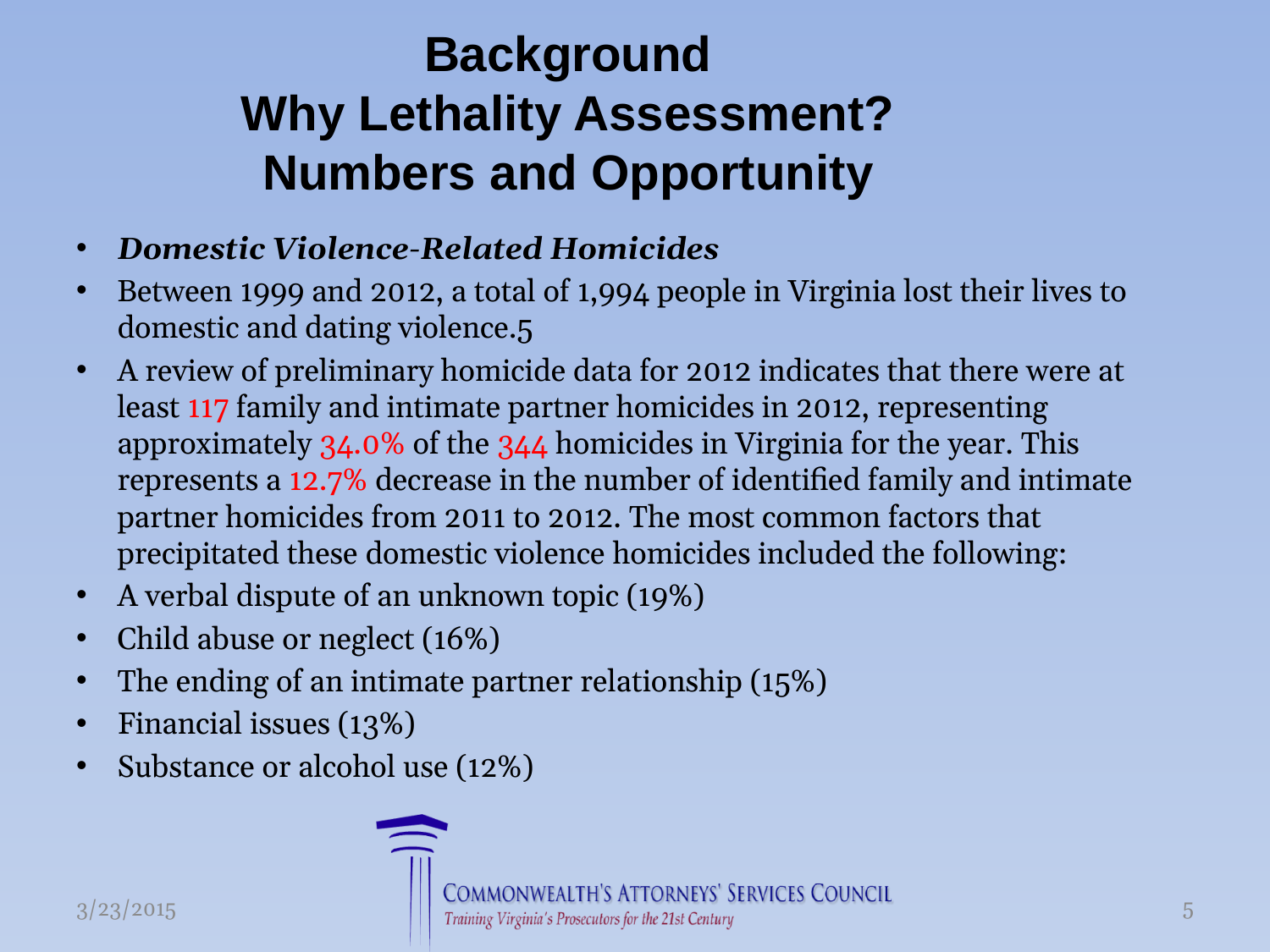

# Background Why Lethality Assessment? Numbers and Opportunity
Domestic Violence-Related Homicides
Between 1999 and 2012, a total of 1,994 people in Virginia lost their lives to domestic and dating violence.5
A review of preliminary homicide data for 2012 indicates that there were at least 117 family and intimate partner homicides in 2012, representing approximately 34.0% of the 344 homicides in Virginia for the year. This represents a 12.7% decrease in the number of identified family and intimate partner homicides from 2011 to 2012. The most common factors that precipitated these domestic violence homicides included the following:
A verbal dispute of an unknown topic (19%)
Child abuse or neglect (16%)
The ending of an intimate partner relationship (15%)
Financial issues (13%)
Substance or alcohol use (12%)

3/23/2015
5